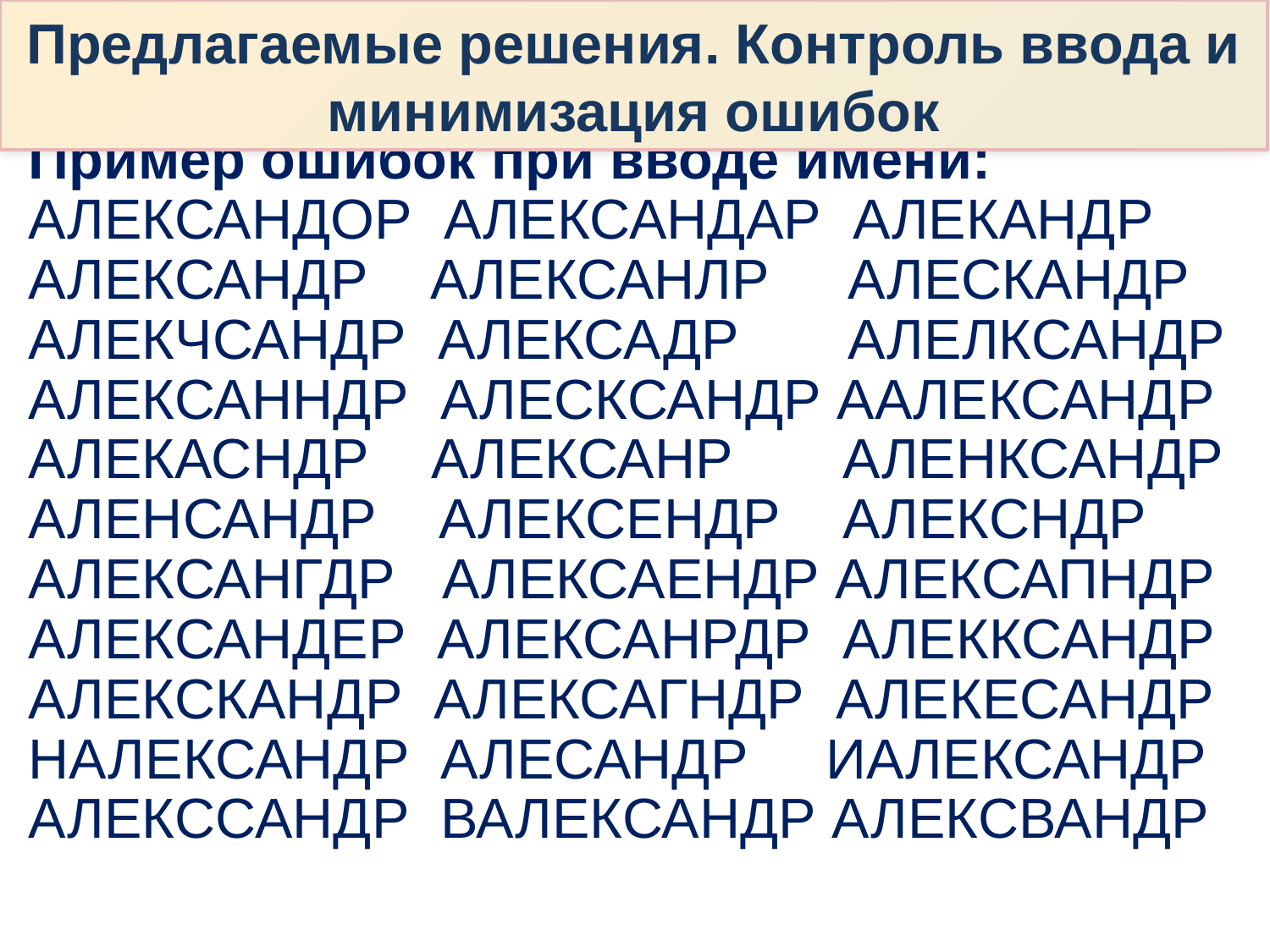

Предлагаемые решения. Контроль ввода и минимизация ошибок
Пример ошибок при вводе имени:
АЛЕКСАНДОР  АЛЕКСАНДАР  АЛЕКАНДР
АЛЕКСАНДР    АЛЕКСАНЛР     АЛЕСКАНДР
АЛЕКЧСАНДР  АЛЕКСАДР       АЛЕЛКСАНДР
АЛЕКСАННДР  АЛЕСКСАНДР ААЛЕКСАНДР
АЛЕКАСНДР    АЛЕКСАНР       АЛЕНКСАНДР
АЛЕНСАНДР    АЛЕКСЕНДР    АЛЕКСНДР
АЛЕКСАНГДР   АЛЕКСАЕНДР АЛЕКСАПНДР
АЛЕКСАНДЕР  АЛЕКСАНРДР  АЛЕККСАНДР
АЛЕКСКАНДР  АЛЕКСАГНДР  АЛЕКЕСАНДР
НАЛЕКСАНДР  АЛЕСАНДР     ИАЛЕКСАНДР
АЛЕКССАНДР  ВАЛЕКСАНДР АЛЕКСВАНДР